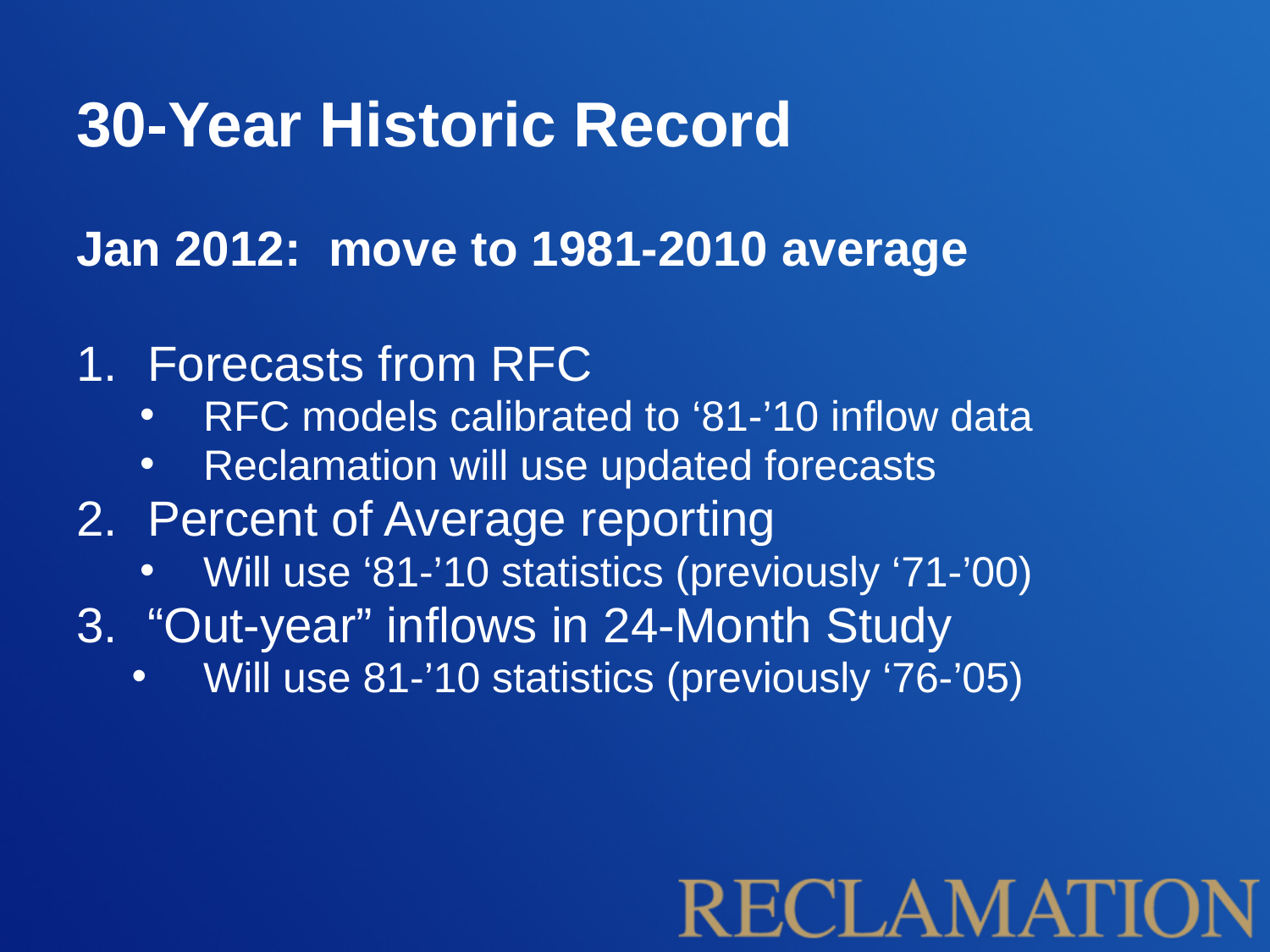

# 30-Year Historic Record
Jan 2012:  move to 1981-2010 average

Forecasts from RFC
RFC models calibrated to ‘81-’10 inflow data
Reclamation will use updated forecasts
Percent of Average reporting
Will use ‘81-’10 statistics (previously ‘71-’00)
“Out-year” inflows in 24-Month Study
Will use 81-’10 statistics (previously ‘76-’05)